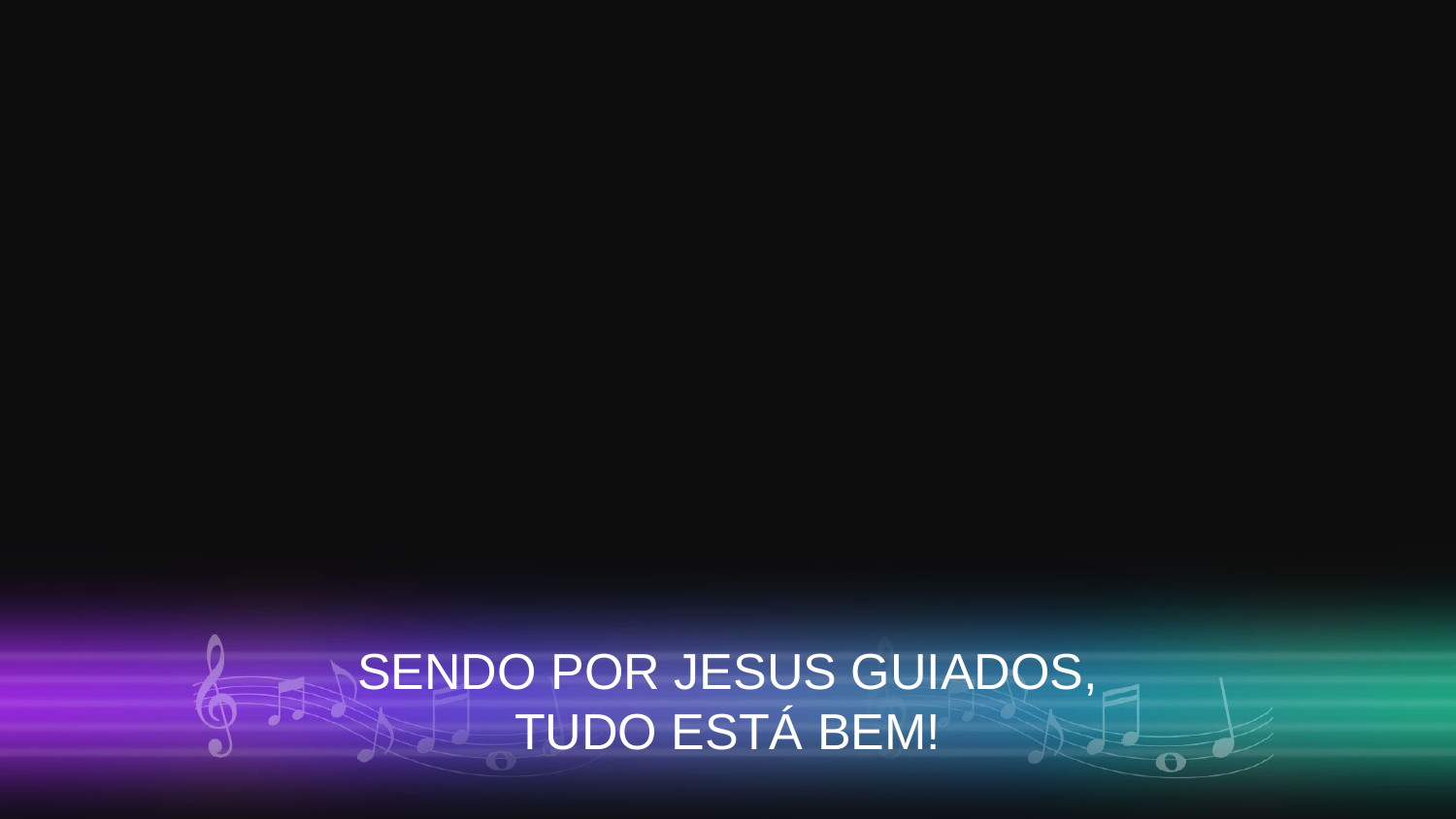

SENDO POR JESUS GUIADOS,
TUDO ESTÁ BEM!